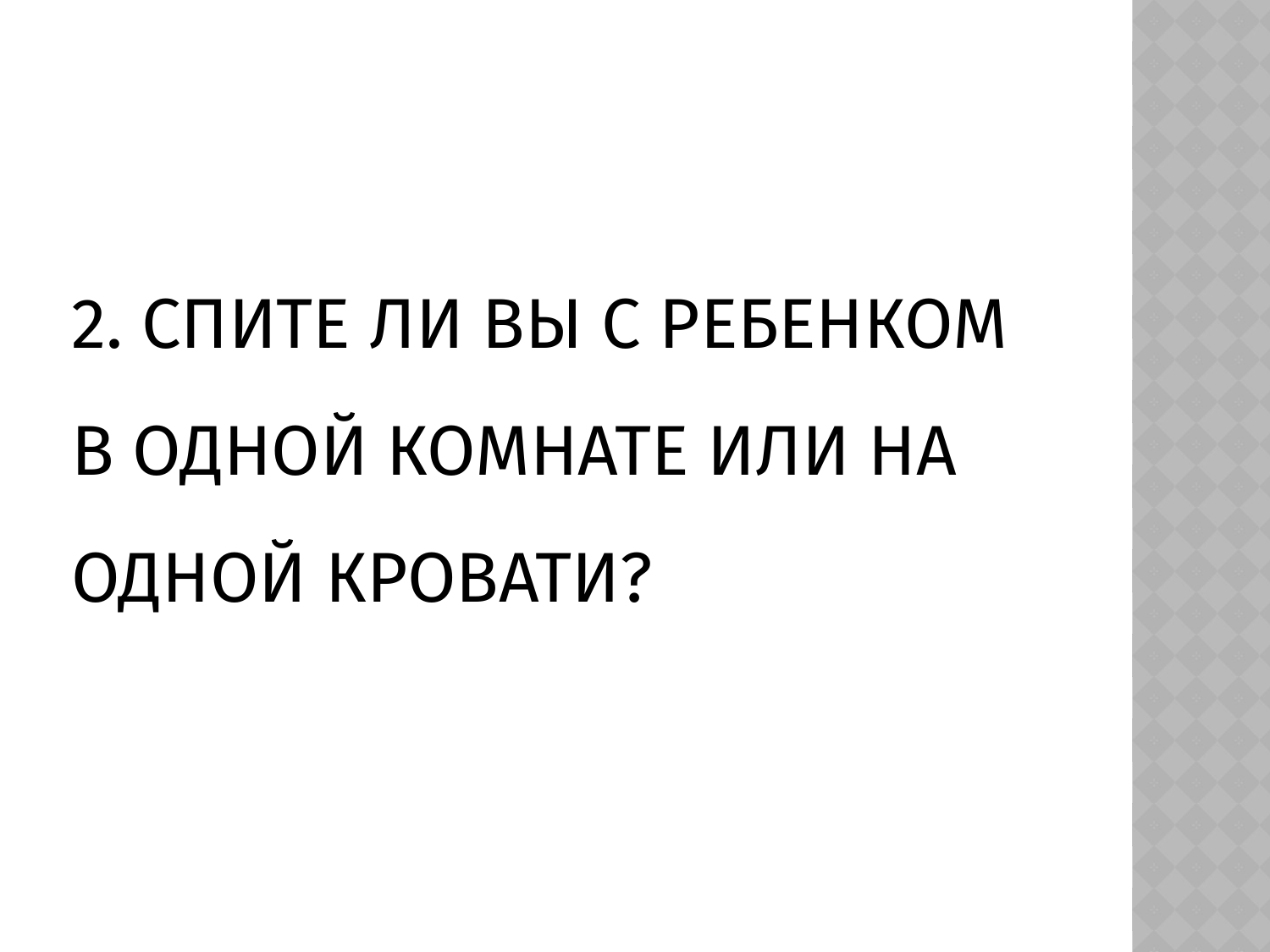

# 2. Спите ли Вы с ребенком в одной комнате или на одной кровати?